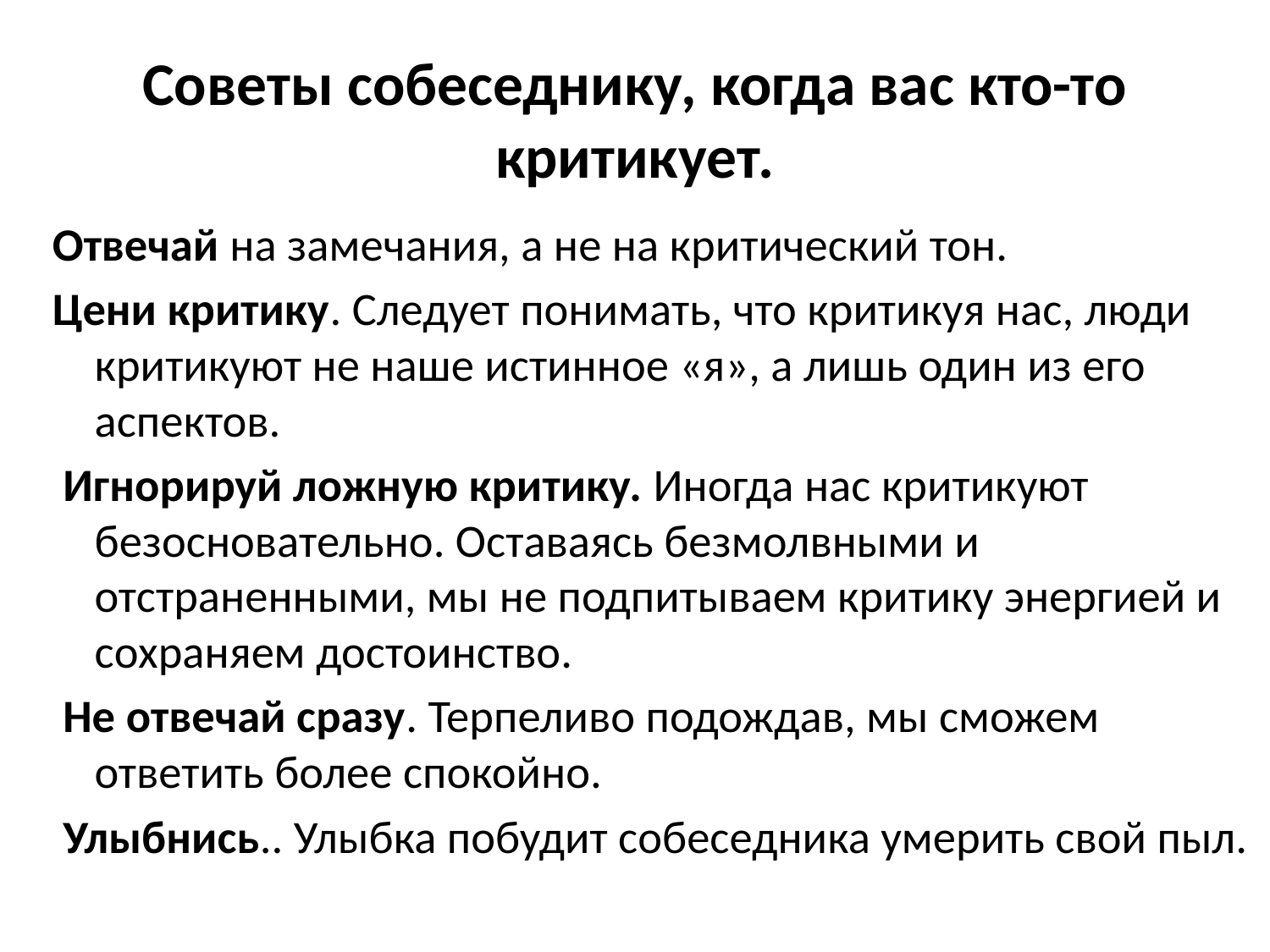

# Советы собеседнику, когда вас кто-то критикует.
Отвечай на замечания, а не на критический тон.
Цени критику. Следует понимать, что критикуя нас, люди критикуют не наше истинное «я», а лишь один из его аспектов.
 Игнорируй ложную критику. Иногда нас критикуют безосновательно. Оставаясь безмолвными и отстраненными, мы не подпитываем критику энергией и сохраняем достоинство.
 Не отвечай сразу. Терпеливо подождав, мы сможем ответить более спокойно.
 Улыбнись.. Улыбка побудит собеседника умерить свой пыл.